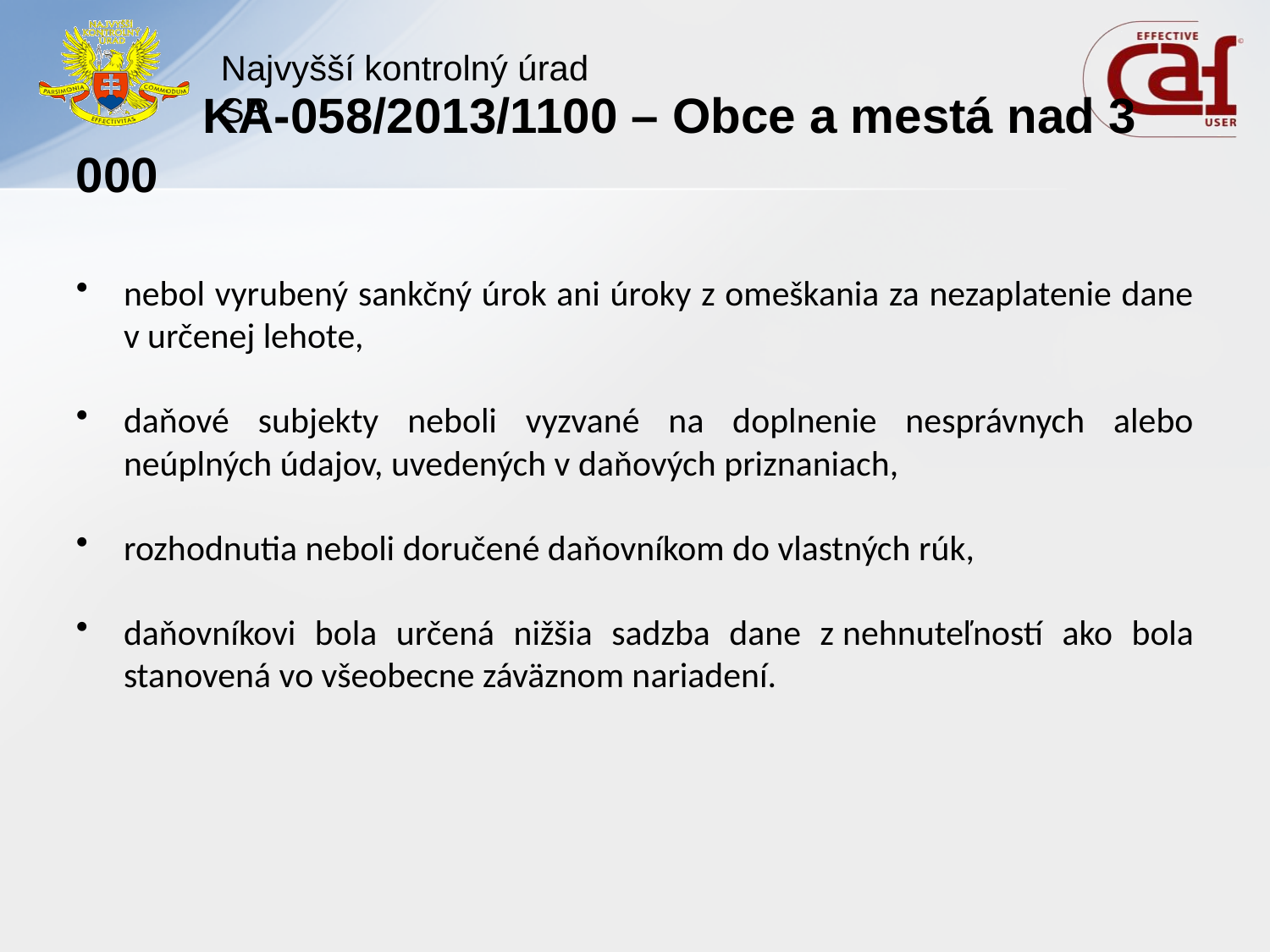

# KA-058/2013/1100 – Obce a mestá nad 3 000

nebol vyrubený sankčný úrok ani úroky z omeškania za nezaplatenie dane v určenej lehote,

daňové subjekty neboli vyzvané na doplnenie nesprávnych alebo neúplných údajov, uvedených v daňových priznaniach,

rozhodnutia neboli doručené daňovníkom do vlastných rúk,

daňovníkovi bola určená nižšia sadzba dane z nehnuteľností ako bola stanovená vo všeobecne záväznom nariadení.